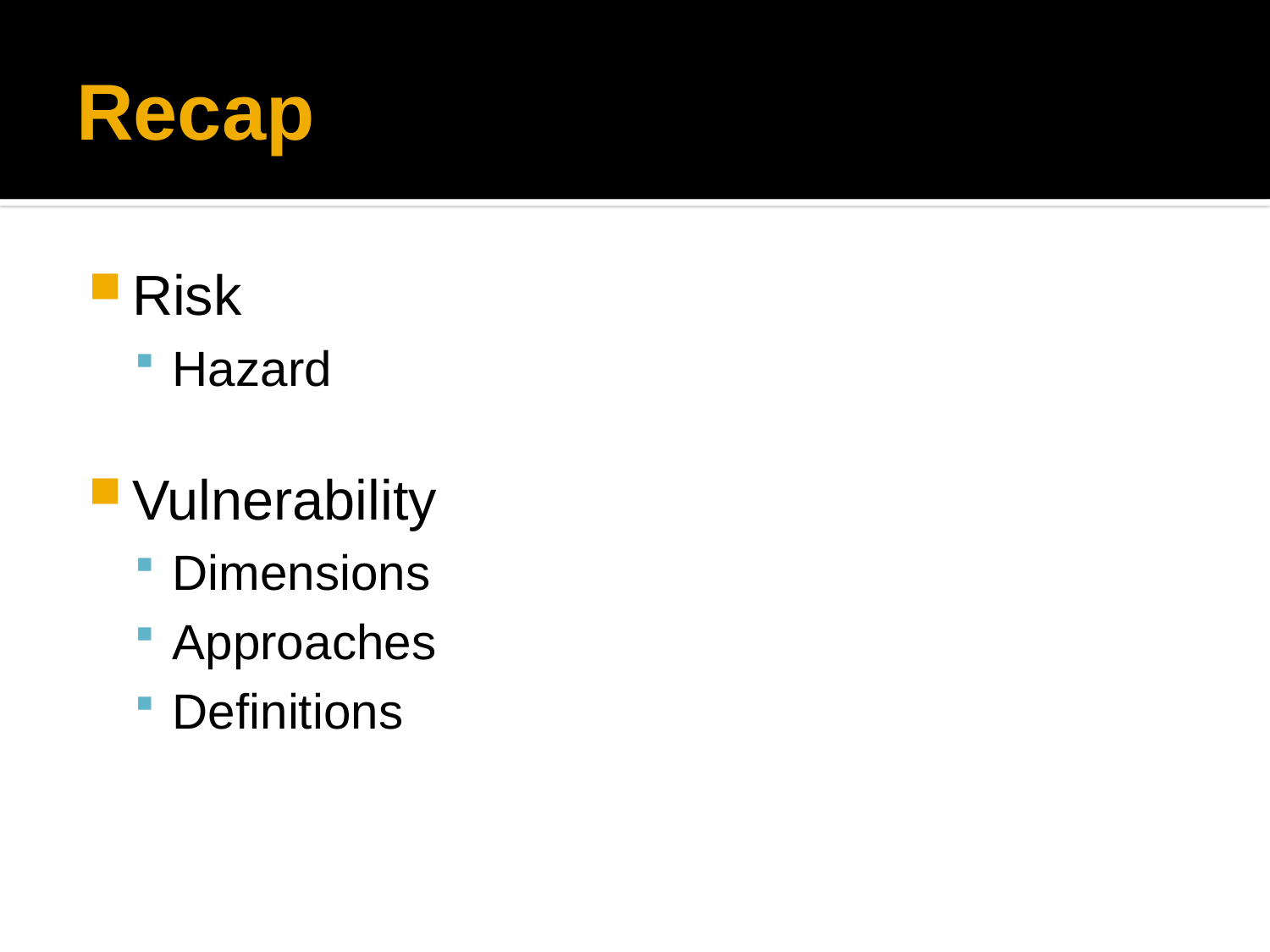

# Recap
Risk
Hazard

Vulnerability
Dimensions
Approaches
Definitions